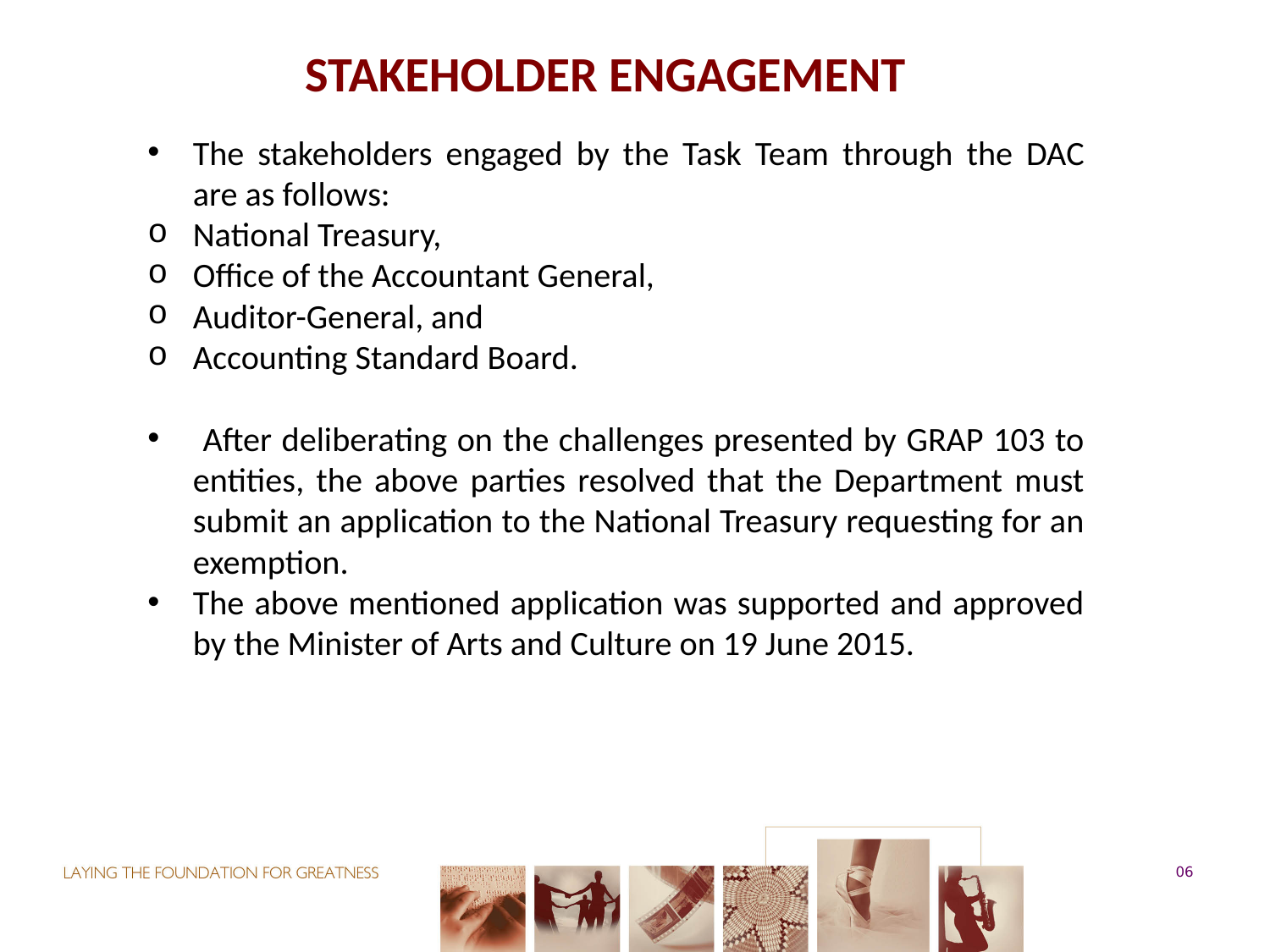

# STAKEHOLDER ENGAGEMENT

The stakeholders engaged by the Task Team through the DAC are as follows:
National Treasury,
Office of the Accountant General,
Auditor-General, and
Accounting Standard Board.

 After deliberating on the challenges presented by GRAP 103 to entities, the above parties resolved that the Department must submit an application to the National Treasury requesting for an exemption.
The above mentioned application was supported and approved by the Minister of Arts and Culture on 19 June 2015.

06